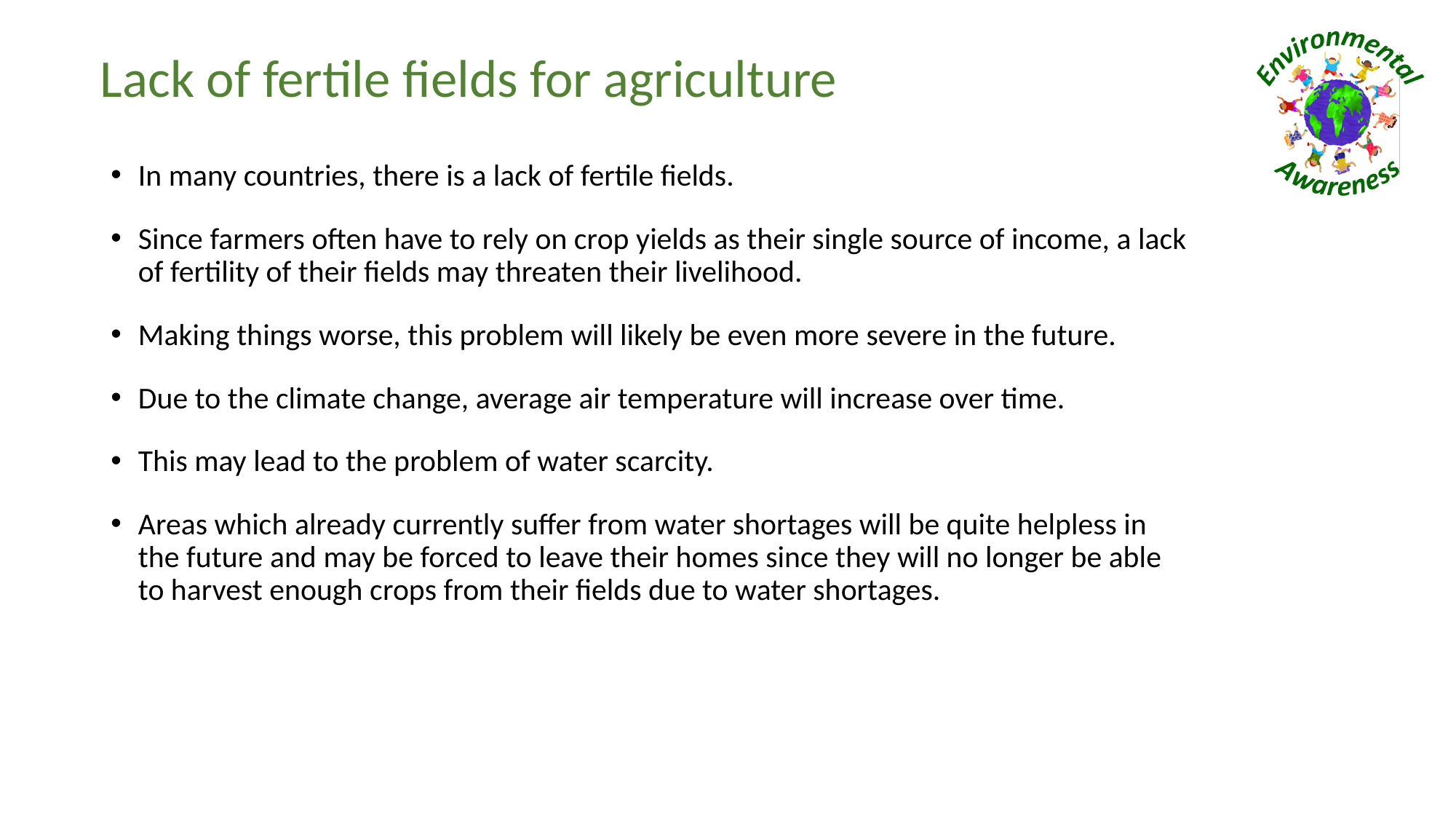

# Lack of fertile fields for agriculture
In many countries, there is a lack of fertile fields.
Since farmers often have to rely on crop yields as their single source of income, a lack of fertility of their fields may threaten their livelihood.
Making things worse, this problem will likely be even more severe in the future.
Due to the climate change, average air temperature will increase over time.
This may lead to the problem of water scarcity.
Areas which already currently suffer from water shortages will be quite helpless in the future and may be forced to leave their homes since they will no longer be able to harvest enough crops from their fields due to water shortages.